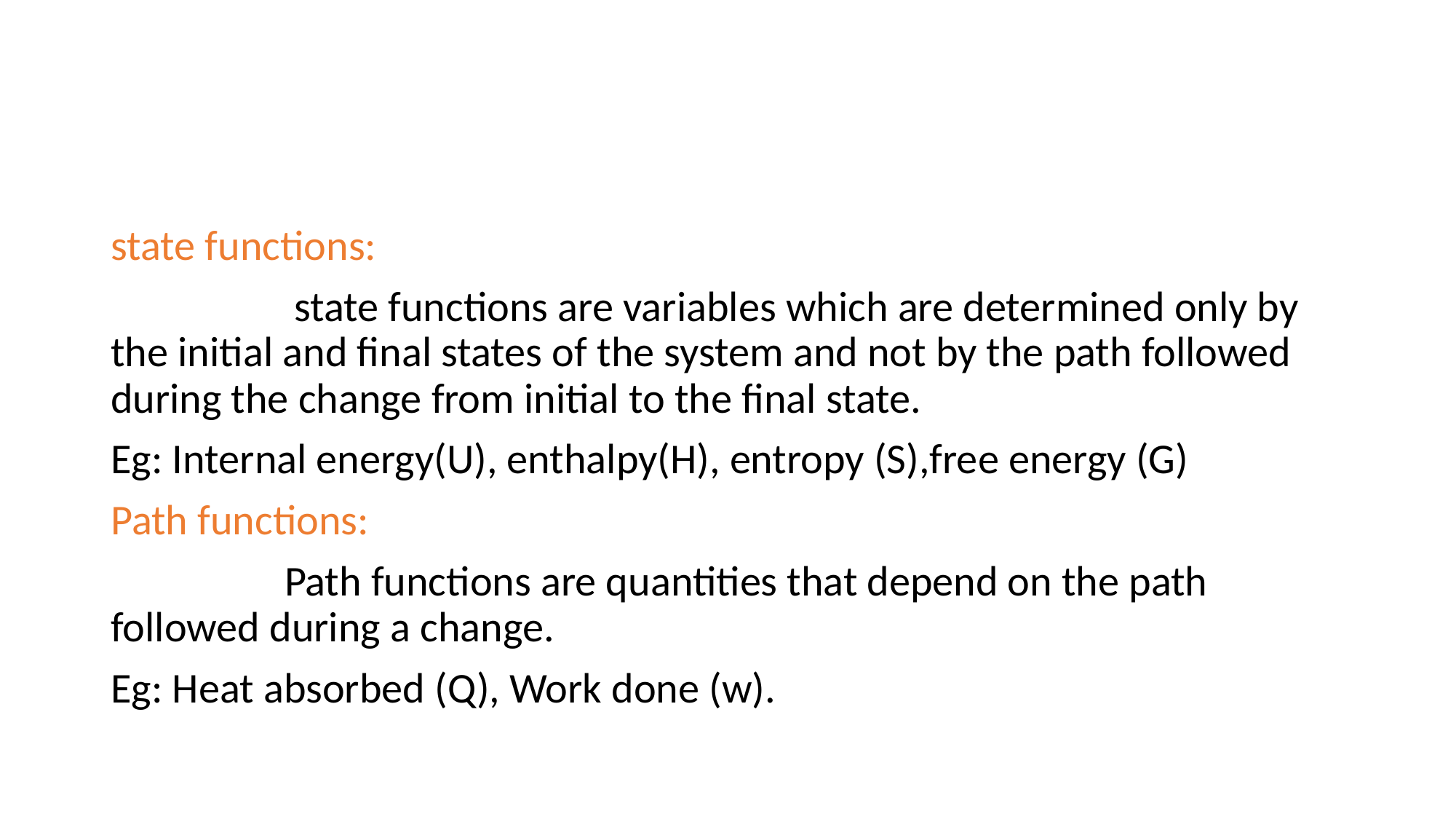

state functions:
                   state functions are variables which are determined only by the initial and final states of the system and not by the path followed during the change from initial to the final state.
Eg: Internal energy(U), enthalpy(H), entropy (S),free energy (G)
Path functions:
                  Path functions are quantities that depend on the path followed during a change.
Eg: Heat absorbed (Q), Work done (w).